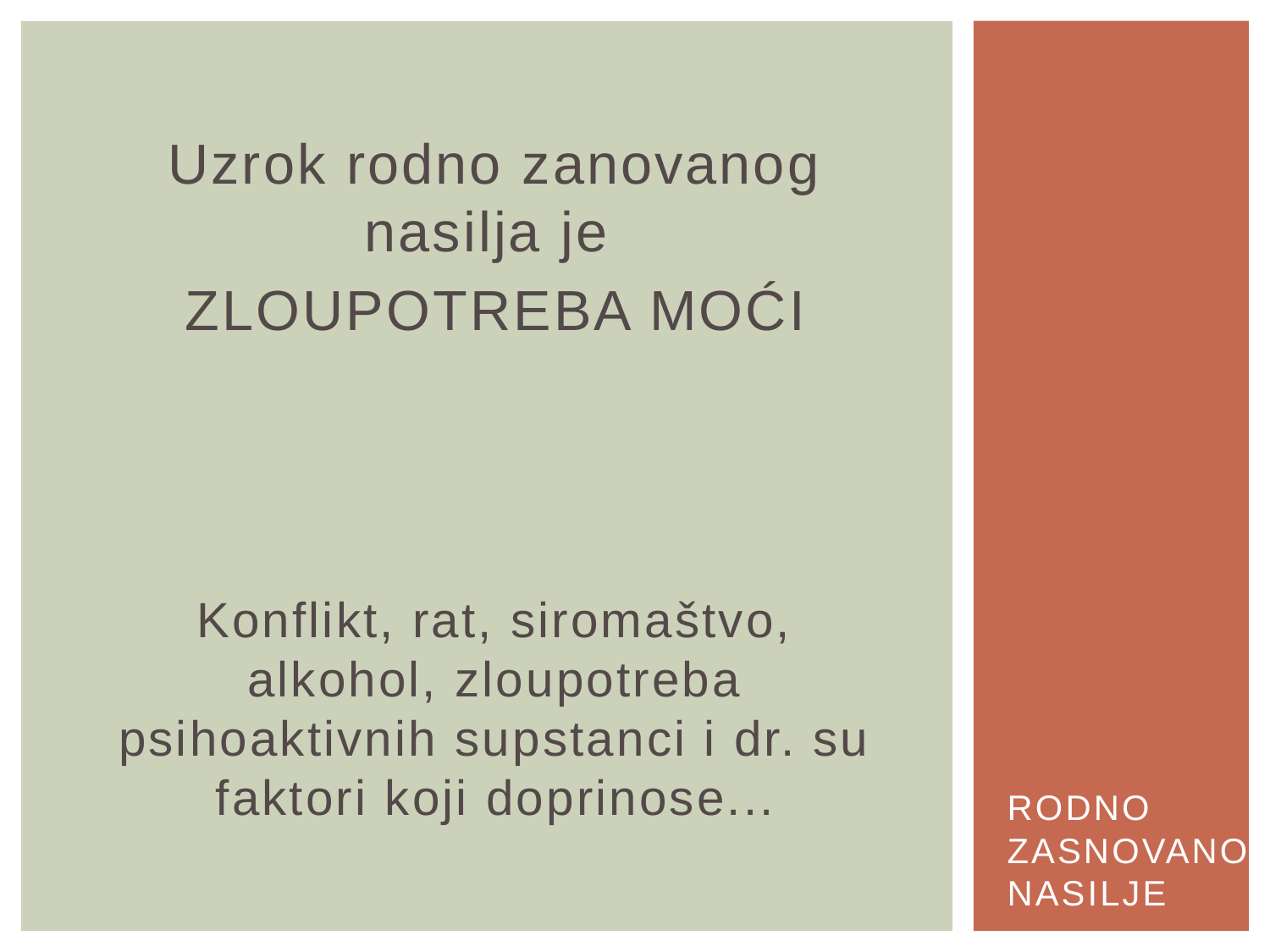

Uzrok rodno zanovanog nasilja je
ZLOUPOTREBA MOĆI

Konflikt, rat, siromaštvo, alkohol, zloupotreba psihoaktivnih supstanci i dr. su faktori koji doprinose...

# Rodno zasnovano nasilje